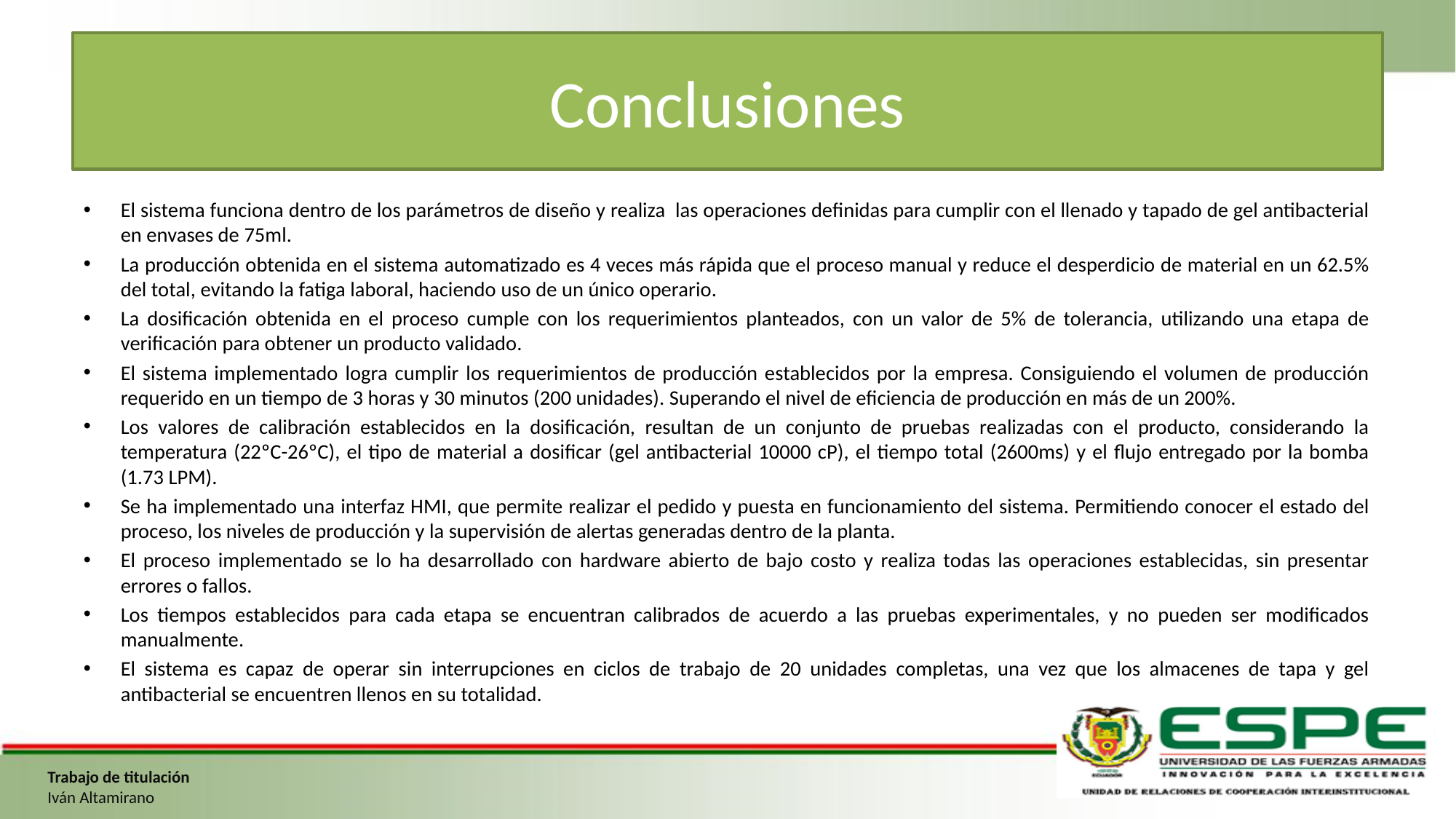

# Conclusiones
El sistema funciona dentro de los parámetros de diseño y realiza  las operaciones definidas para cumplir con el llenado y tapado de gel antibacterial en envases de 75ml.
La producción obtenida en el sistema automatizado es 4 veces más rápida que el proceso manual y reduce el desperdicio de material en un 62.5% del total, evitando la fatiga laboral, haciendo uso de un único operario.
La dosificación obtenida en el proceso cumple con los requerimientos planteados, con un valor de 5% de tolerancia, utilizando una etapa de verificación para obtener un producto validado.
El sistema implementado logra cumplir los requerimientos de producción establecidos por la empresa. Consiguiendo el volumen de producción requerido en un tiempo de 3 horas y 30 minutos (200 unidades). Superando el nivel de eficiencia de producción en más de un 200%.
Los valores de calibración establecidos en la dosificación, resultan de un conjunto de pruebas realizadas con el producto, considerando la temperatura (22ºC-26ºC), el tipo de material a dosificar (gel antibacterial 10000 cP), el tiempo total (2600ms) y el flujo entregado por la bomba (1.73 LPM).
Se ha implementado una interfaz HMI, que permite realizar el pedido y puesta en funcionamiento del sistema. Permitiendo conocer el estado del proceso, los niveles de producción y la supervisión de alertas generadas dentro de la planta.
El proceso implementado se lo ha desarrollado con hardware abierto de bajo costo y realiza todas las operaciones establecidas, sin presentar errores o fallos.
Los tiempos establecidos para cada etapa se encuentran calibrados de acuerdo a las pruebas experimentales, y no pueden ser modificados manualmente.
El sistema es capaz de operar sin interrupciones en ciclos de trabajo de 20 unidades completas, una vez que los almacenes de tapa y gel antibacterial se encuentren llenos en su totalidad.

Trabajo de titulación
Iván Altamirano